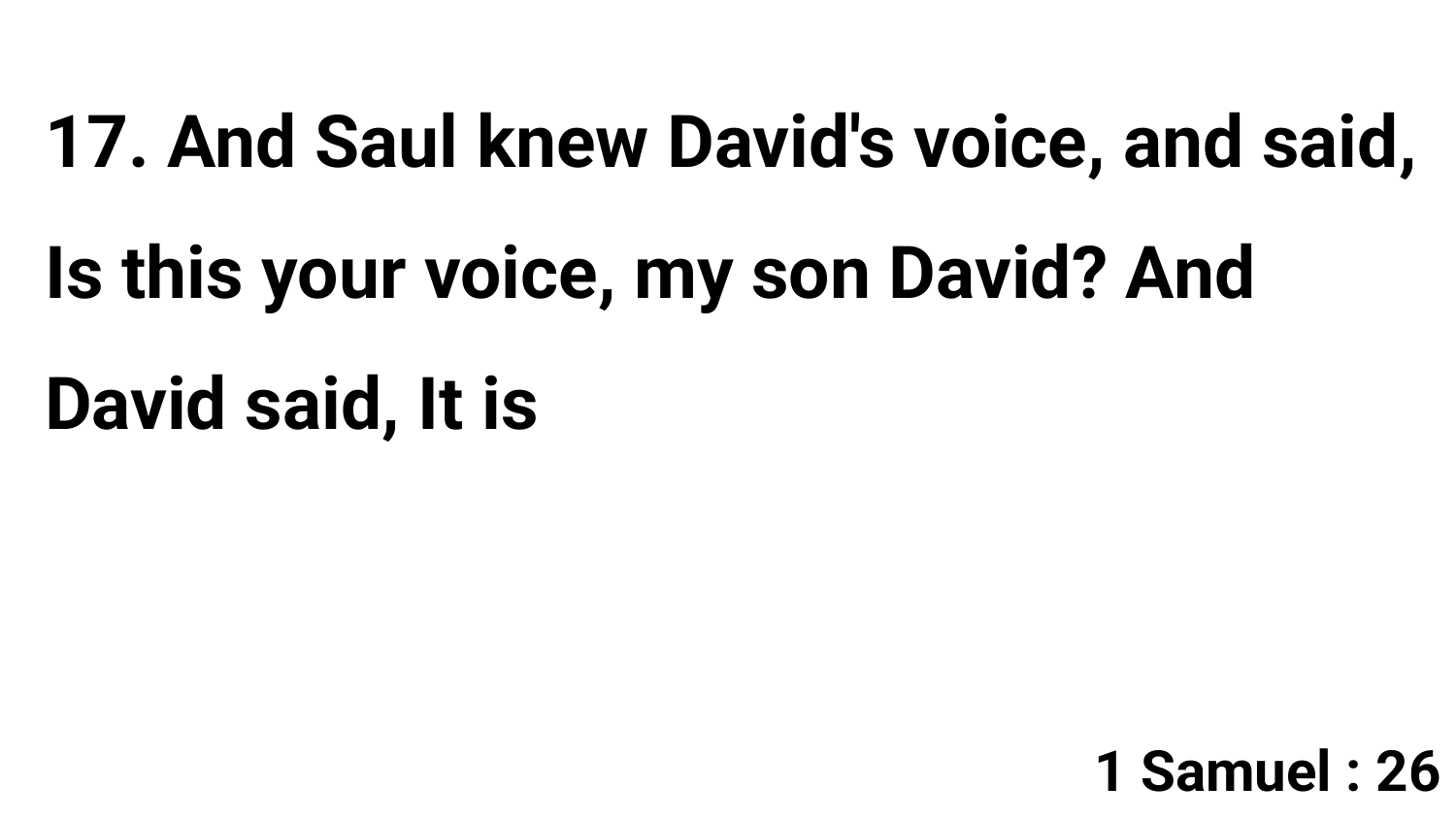

17. And Saul knew David's voice, and said, Is this your voice, my son David? And David said, It is
1 Samuel : 26